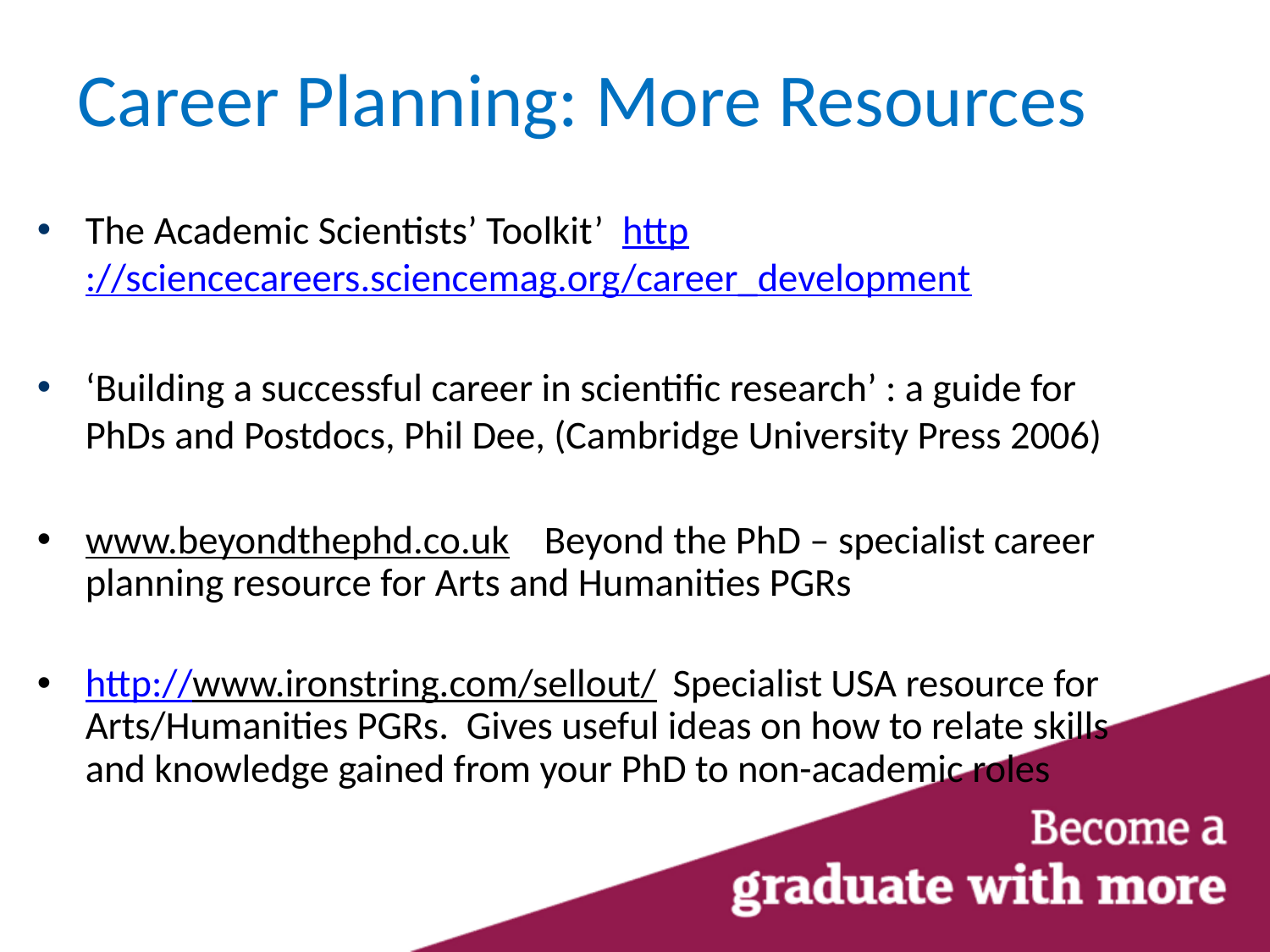

Career Planning: More Resources

The Academic Scientists’ Toolkit’  http://sciencecareers.sciencemag.org/career_development

‘Building a successful career in scientific research’ : a guide for PhDs and Postdocs, Phil Dee, (Cambridge University Press 2006)

www.beyondthephd.co.uk    Beyond the PhD – specialist career planning resource for Arts and Humanities PGRs

http://www.ironstring.com/sellout/  Specialist USA resource for Arts/Humanities PGRs.  Gives useful ideas on how to relate skills and knowledge gained from your PhD to non-academic roles